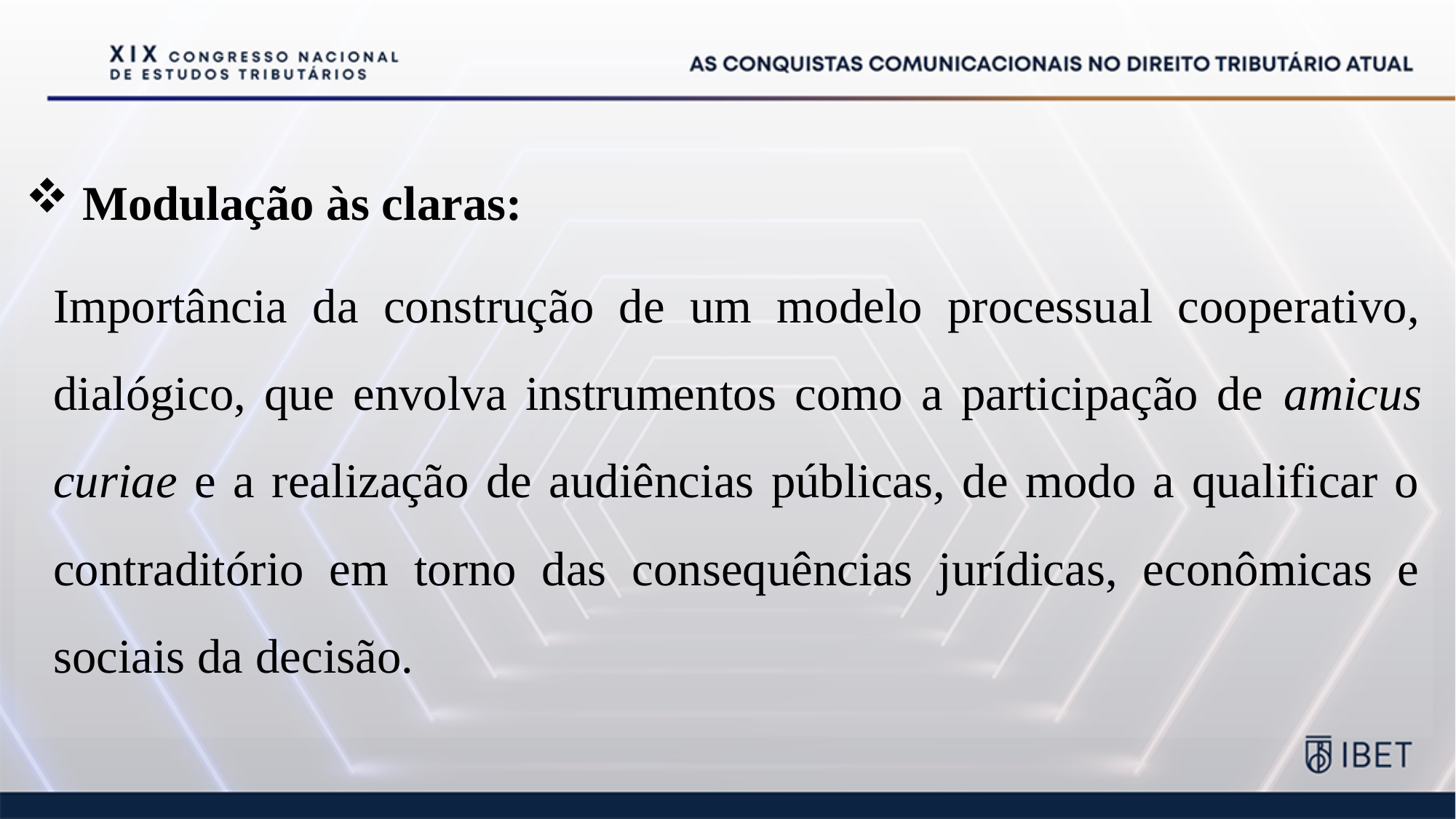

Modulação às claras:
Importância da construção de um modelo processual cooperativo, dialógico, que envolva instrumentos como a participação de amicus curiae e a realização de audiências públicas, de modo a qualificar o contraditório em torno das consequências jurídicas, econômicas e sociais da decisão.